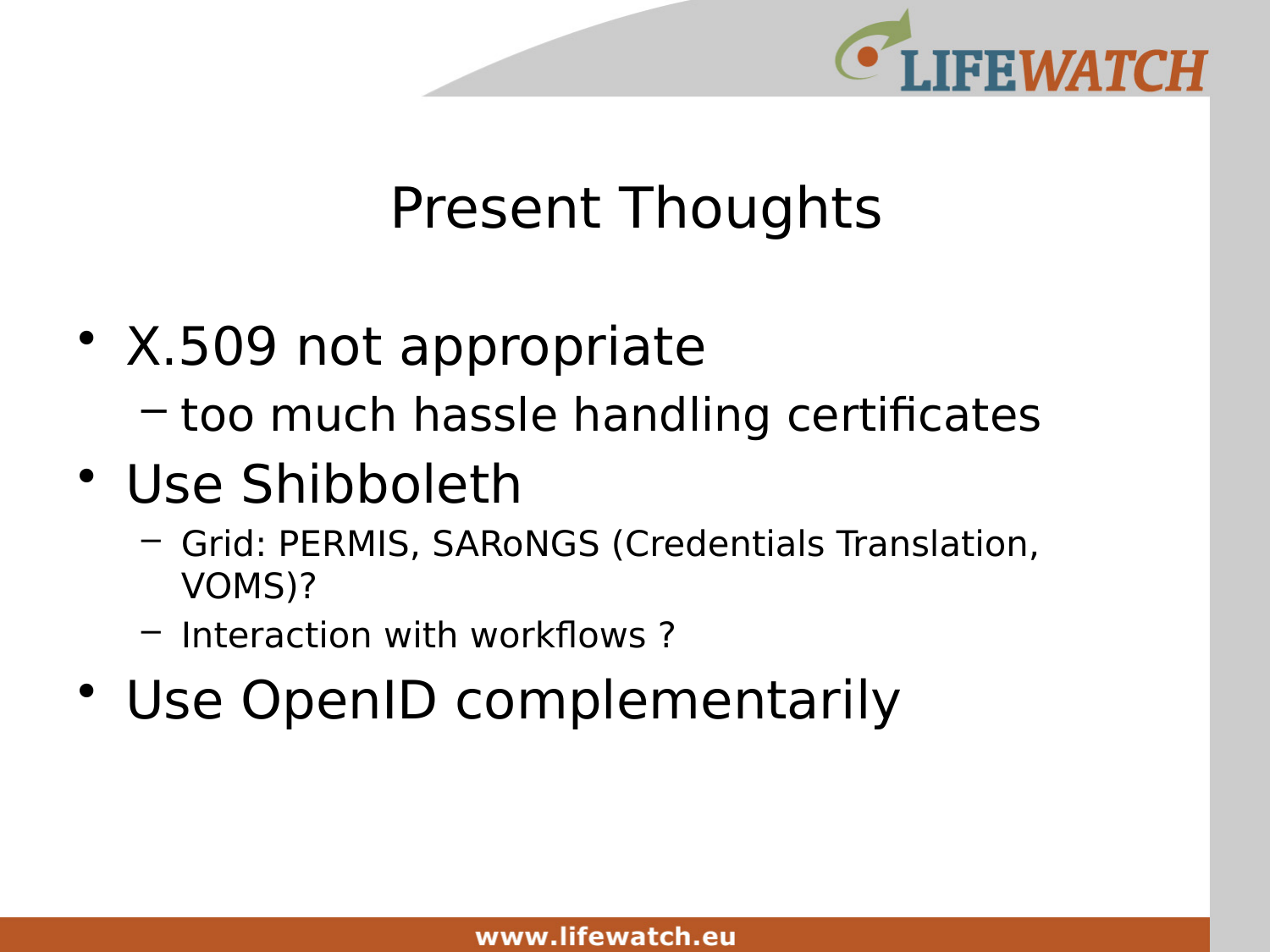

# Present Thoughts
X.509 not appropriate
too much hassle handling certificates
Use Shibboleth
Grid: PERMIS, SARoNGS (Credentials Translation, VOMS)?
Interaction with workflows ?
Use OpenID complementarily